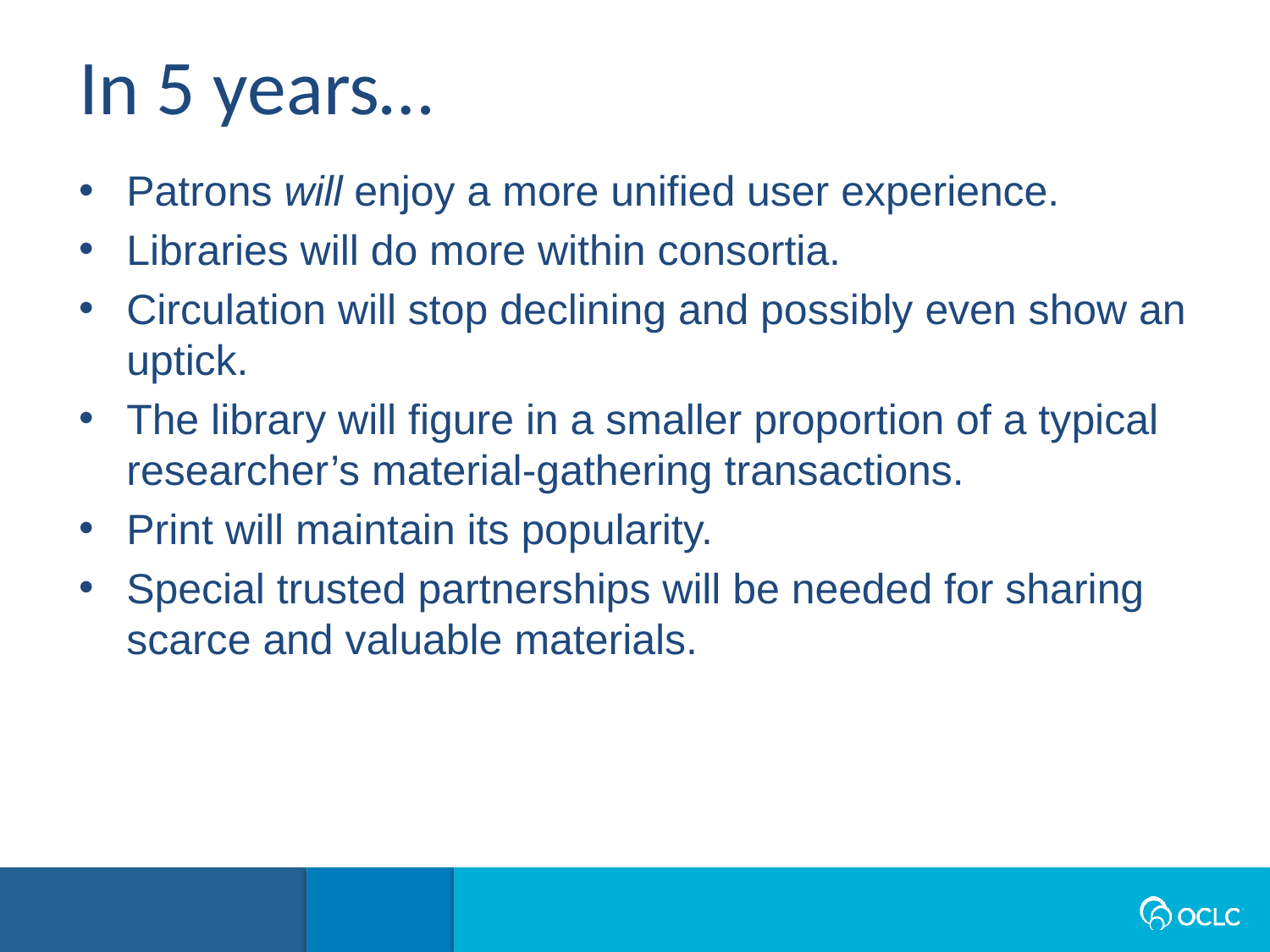

In 5 years…
Patrons will enjoy a more unified user experience.
Libraries will do more within consortia.
Circulation will stop declining and possibly even show an uptick.
The library will figure in a smaller proportion of a typical researcher’s material-gathering transactions.
Print will maintain its popularity.
Special trusted partnerships will be needed for sharing scarce and valuable materials.